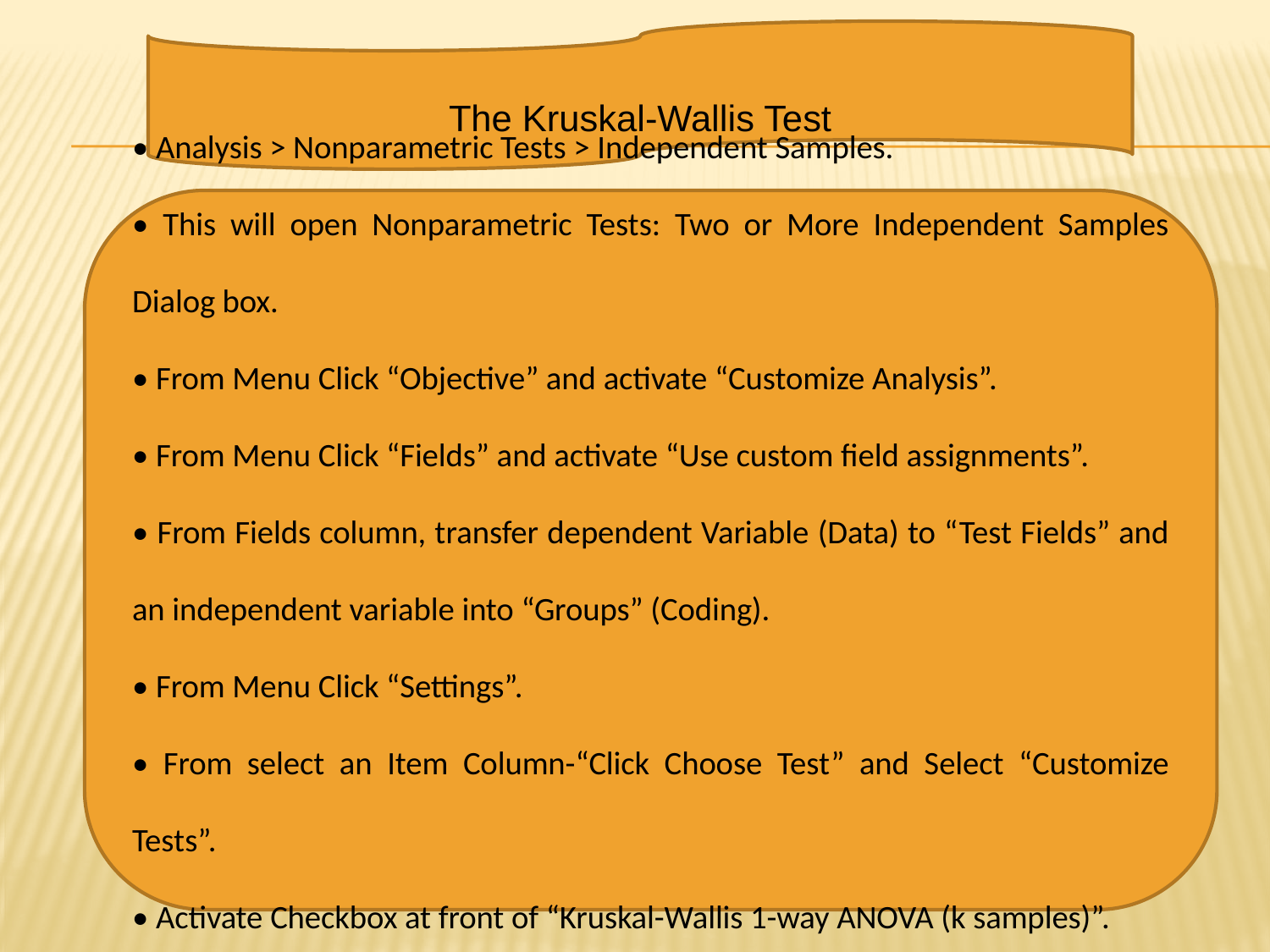

The Kruskal-Wallis Test
• Analysis > Nonparametric Tests > Independent Samples.
• This will open Nonparametric Tests: Two or More Independent Samples Dialog box.
• From Menu Click “Objective” and activate “Customize Analysis”.
• From Menu Click “Fields” and activate “Use custom field assignments”.
• From Fields column, transfer dependent Variable (Data) to “Test Fields” and an independent variable into “Groups” (Coding).
• From Menu Click “Settings”.
• From select an Item Column-“Click Choose Test” and Select “Customize Tests”.
• Activate Checkbox at front of “Kruskal-Wallis 1-way ANOVA (k samples)”.
• Finally Click “Run”.